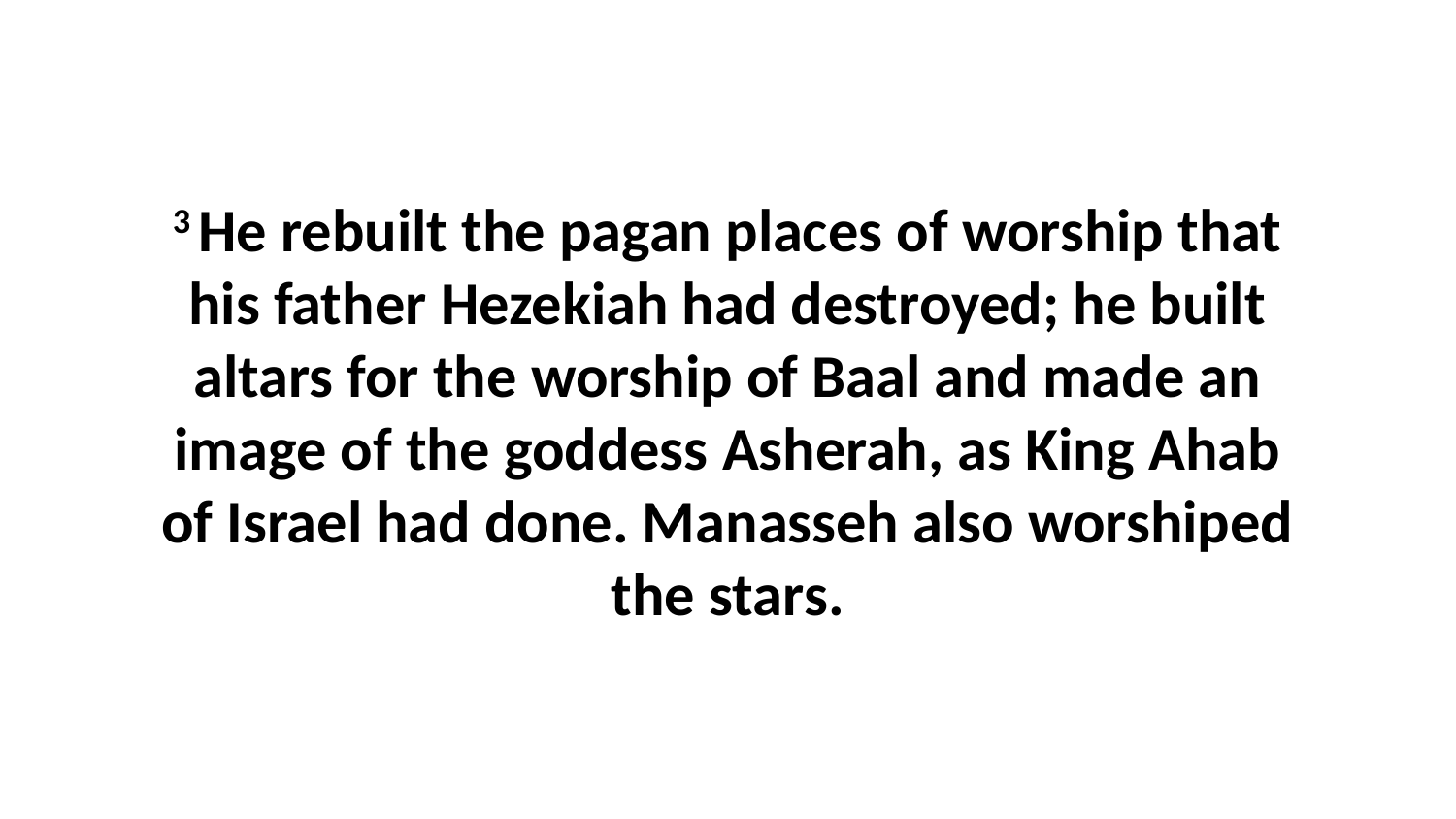

3 He rebuilt the pagan places of worship that his father Hezekiah had destroyed; he built altars for the worship of Baal and made an image of the goddess Asherah, as King Ahab of Israel had done. Manasseh also worshiped the stars.